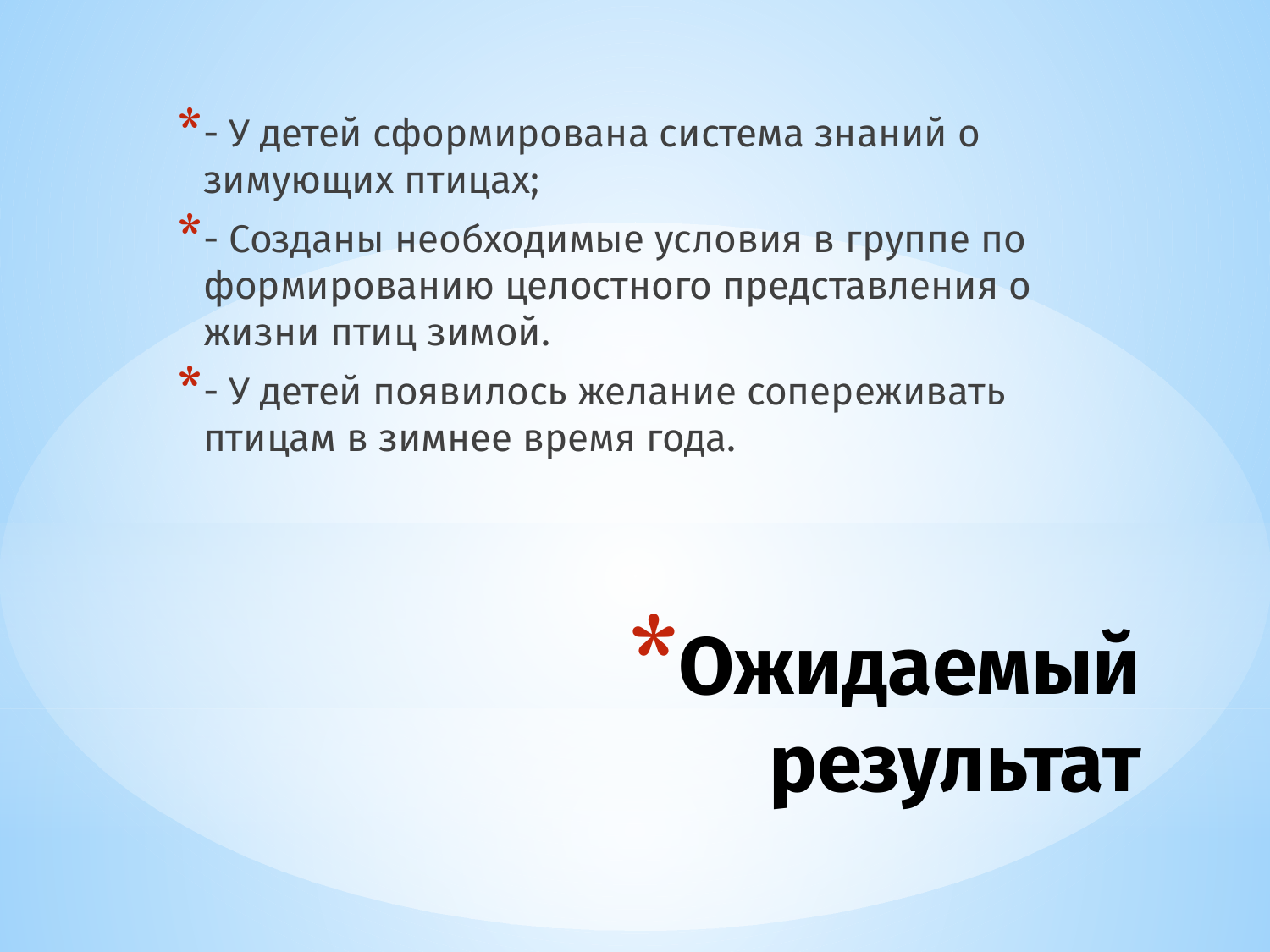

- У детей сформирована система знаний о зимующих птицах;
- Созданы необходимые условия в группе по формированию целостного представления о жизни птиц зимой.
- У детей появилось желание сопереживать птицам в зимнее время года.

# Ожидаемый результат